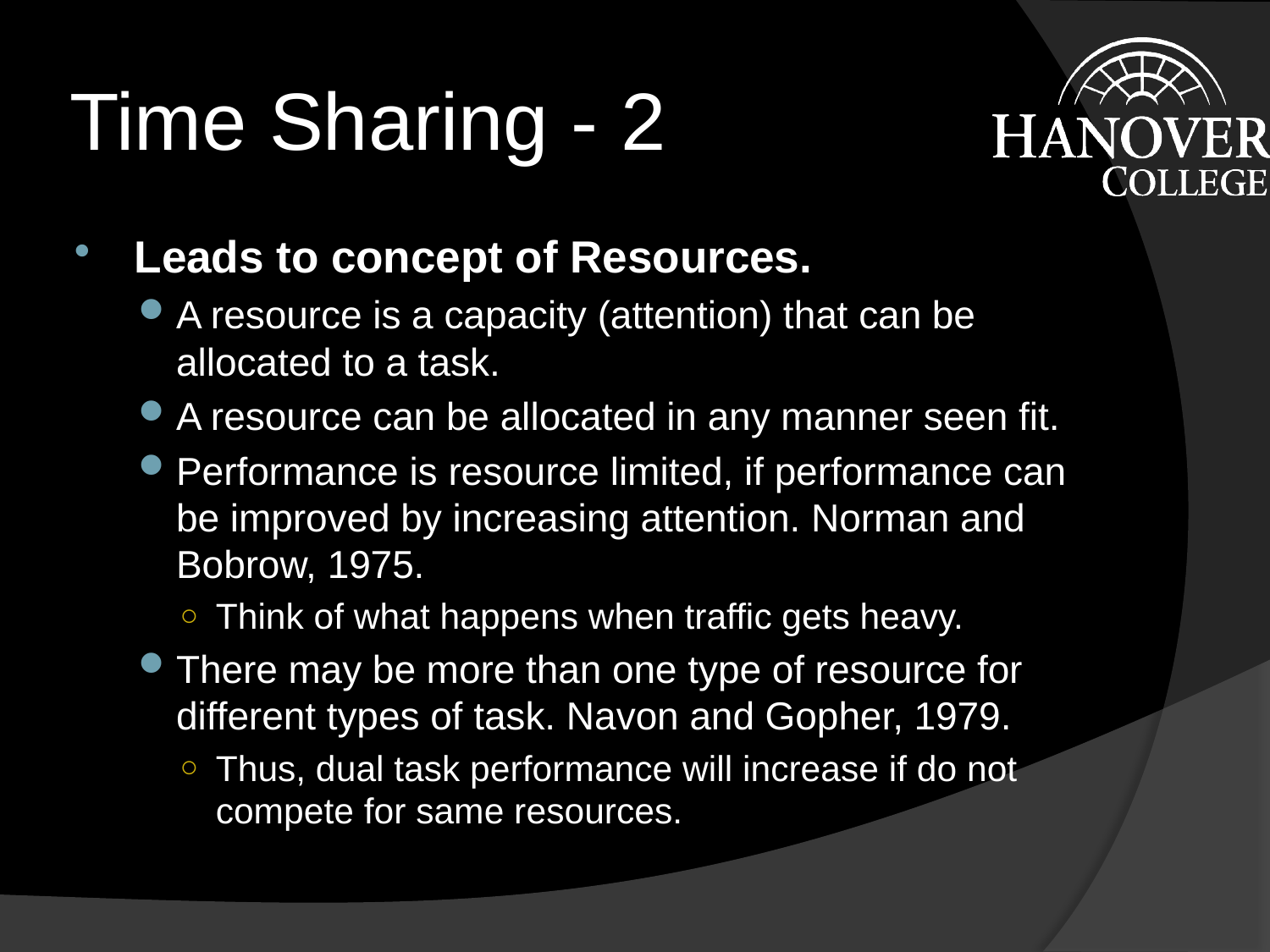

# Time Sharing - 2
Leads to concept of Resources.
A resource is a capacity (attention) that can be allocated to a task.
A resource can be allocated in any manner seen fit.
Performance is resource limited, if performance can be improved by increasing attention. Norman and Bobrow, 1975.
Think of what happens when traffic gets heavy.
There may be more than one type of resource for different types of task. Navon and Gopher, 1979.
Thus, dual task performance will increase if do not compete for same resources.